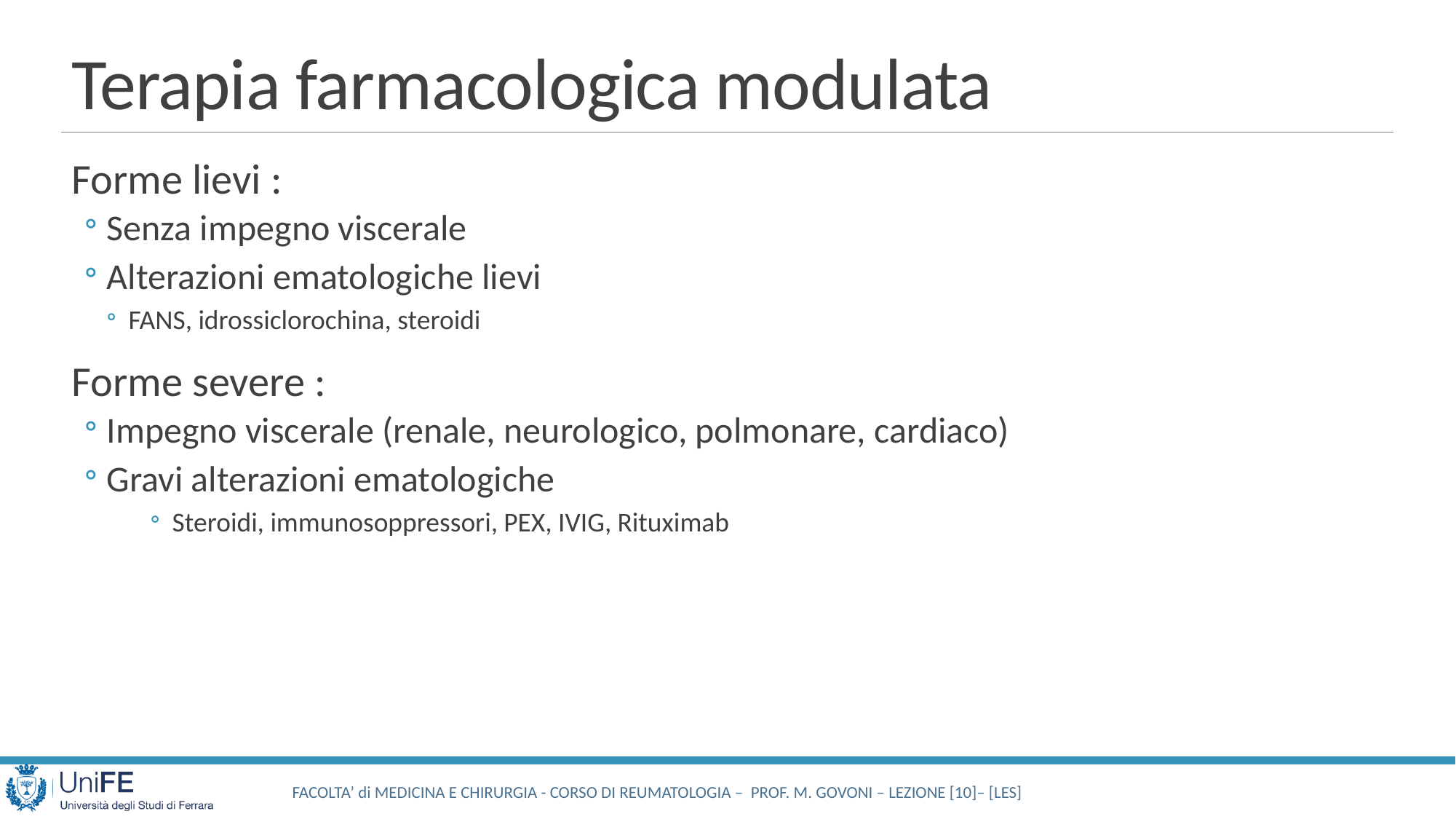

# Terapia farmacologica modulata
Forme lievi :
Senza impegno viscerale
Alterazioni ematologiche lievi
FANS, idrossiclorochina, steroidi
Forme severe :
Impegno viscerale (renale, neurologico, polmonare, cardiaco)
Gravi alterazioni ematologiche
Steroidi, immunosoppressori, PEX, IVIG, Rituximab